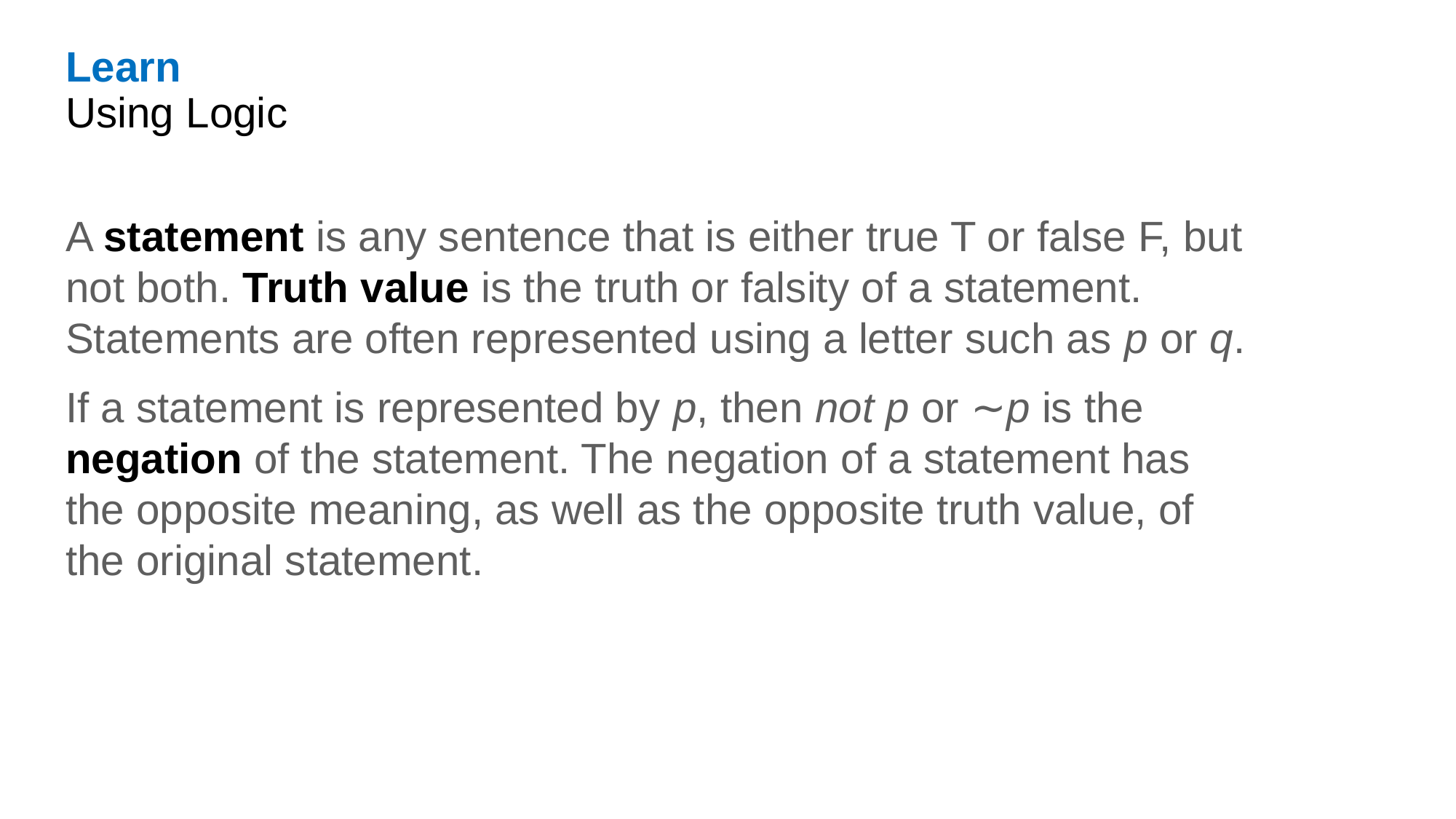

Learn
Using Logic
A statement is any sentence that is either true T or false F, but not both. Truth value is the truth or falsity of a statement. Statements are often represented using a letter such as p or q.
If a statement is represented by p, then not p or ∼p is the negation of the statement. The negation of a statement has the opposite meaning, as well as the opposite truth value, of the original statement.